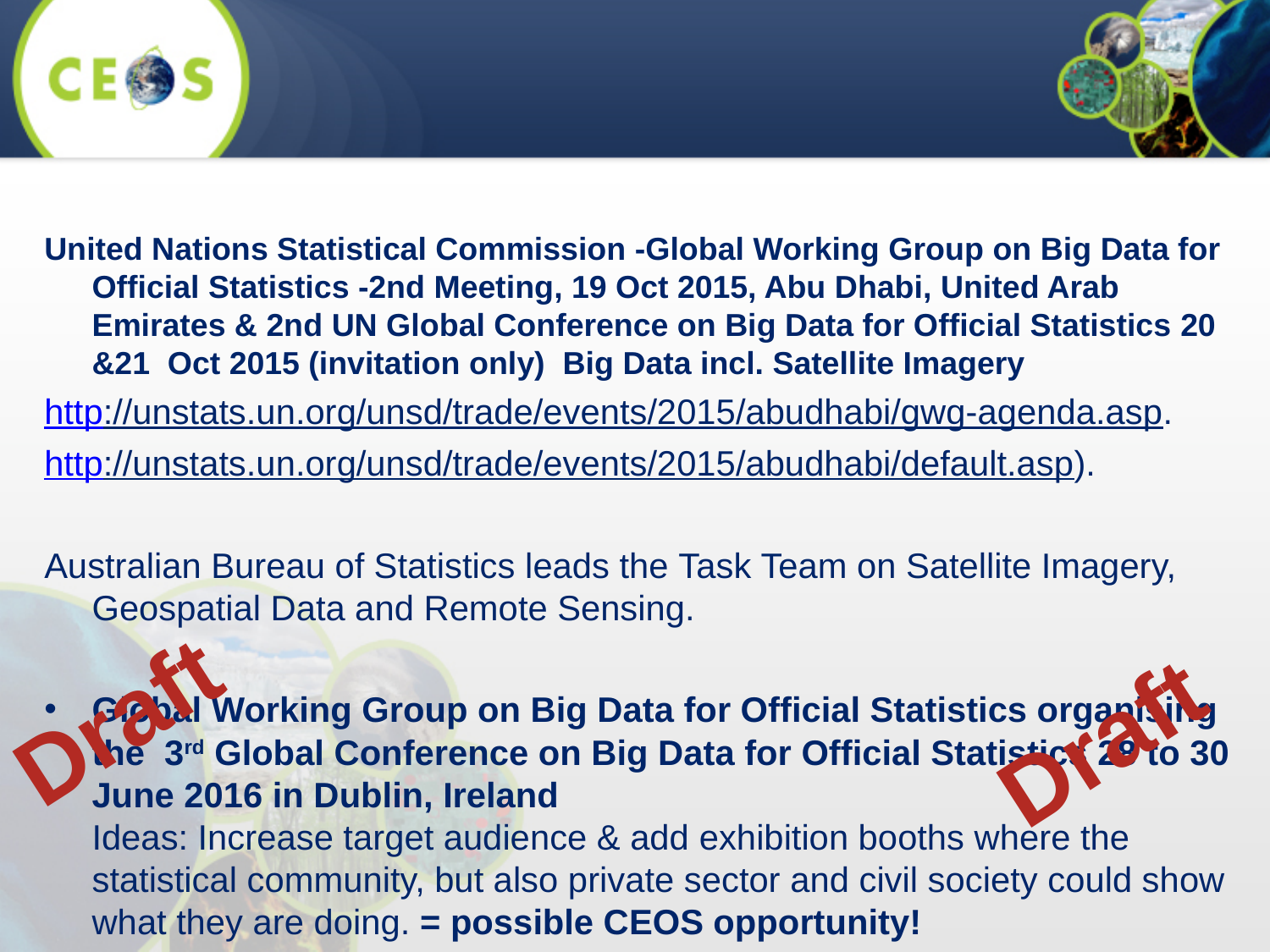

United Nations Statistical Commission -Global Working Group on Big Data for Official Statistics -2nd Meeting, 19 Oct 2015, Abu Dhabi, United Arab Emirates & 2nd UN Global Conference on Big Data for Official Statistics 20 &21  Oct 2015 (invitation only)  Big Data incl. Satellite Imagery
http://unstats.un.org/unsd/trade/events/2015/abudhabi/gwg-agenda.asp.
http://unstats.un.org/unsd/trade/events/2015/abudhabi/default.asp).

Australian Bureau of Statistics leads the Task Team on Satellite Imagery, Geospatial Data and Remote Sensing.

Global Working Group on Big Data for Official Statistics organising the  3rd Global Conference on Big Data for Official Statistics 28 to 30 June 2016 in Dublin, Ireland
Ideas: Increase target audience & add exhibition booths where the statistical community, but also private sector and civil society could show what they are doing. = possible CEOS opportunity!
Draft
Draft